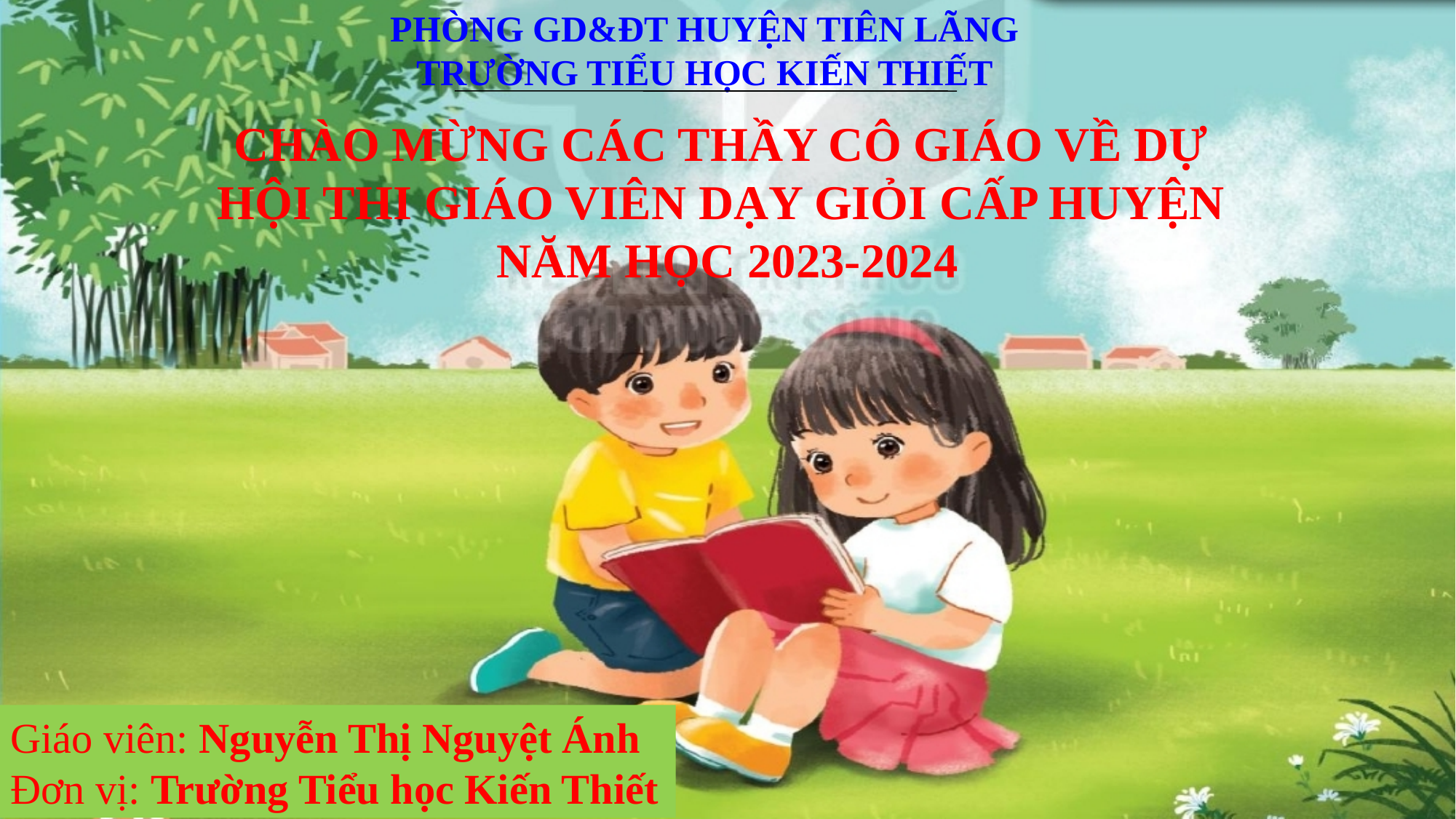

PHÒNG GD&ĐT HUYỆN TIÊN LÃNG
TRƯỜNG TIỂU HỌC KIẾN THIẾT

CHÀO MỪNG CÁC THẦY CÔ GIÁO VỀ DỰ
HỘI THI GIÁO VIÊN DẠY GIỎI CẤP HUYỆN
NĂM HỌC 2023-2024
Giáo viên: Nguyễn Thị Nguyệt Ánh
Đơn vị: Trường Tiểu học Kiến Thiết